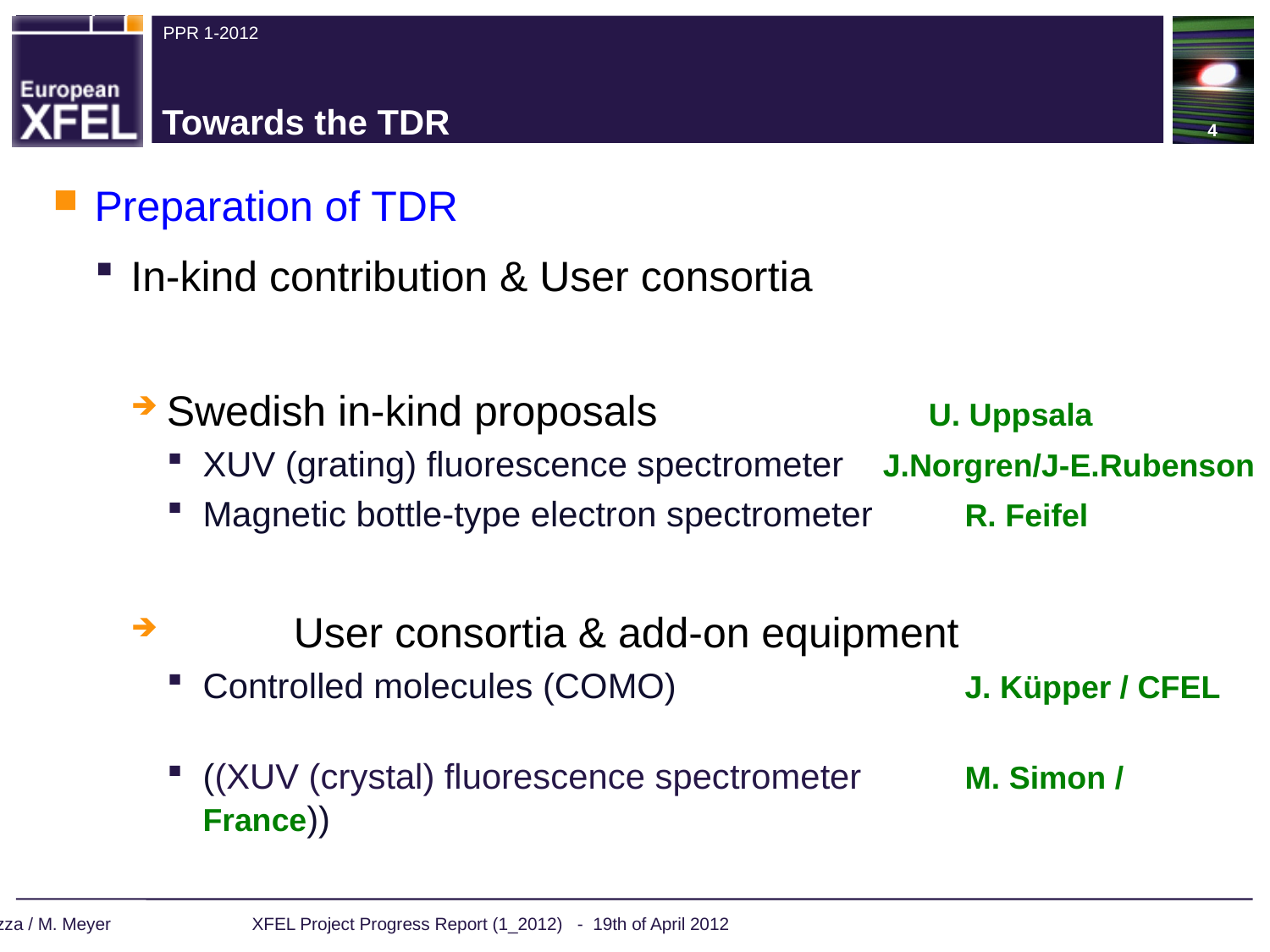

4
Towards the TDR
# Comparison of forecasted and achieved progress: Jul. 11 -> Dec. 11
Preparation of TDR
In-kind contribution & User consortia

Swedish in-kind proposals			U. Uppsala
XUV (grating) fluorescence spectrometer    J.Norgren/J-E.Rubenson
Magnetic bottle-type electron spectrometer  	R. Feifel

 	User consortia & add-on equipment
Controlled molecules (COMO) 			J. Küpper / CFEL

((XUV (crystal) fluorescence spectrometer 	M. Simon / France))

  WP-85, M. Meyer
  WP-85, T. Mazza / M. Meyer                             XFEL Project Progress Report (1_2012)   -  19th of April 2012